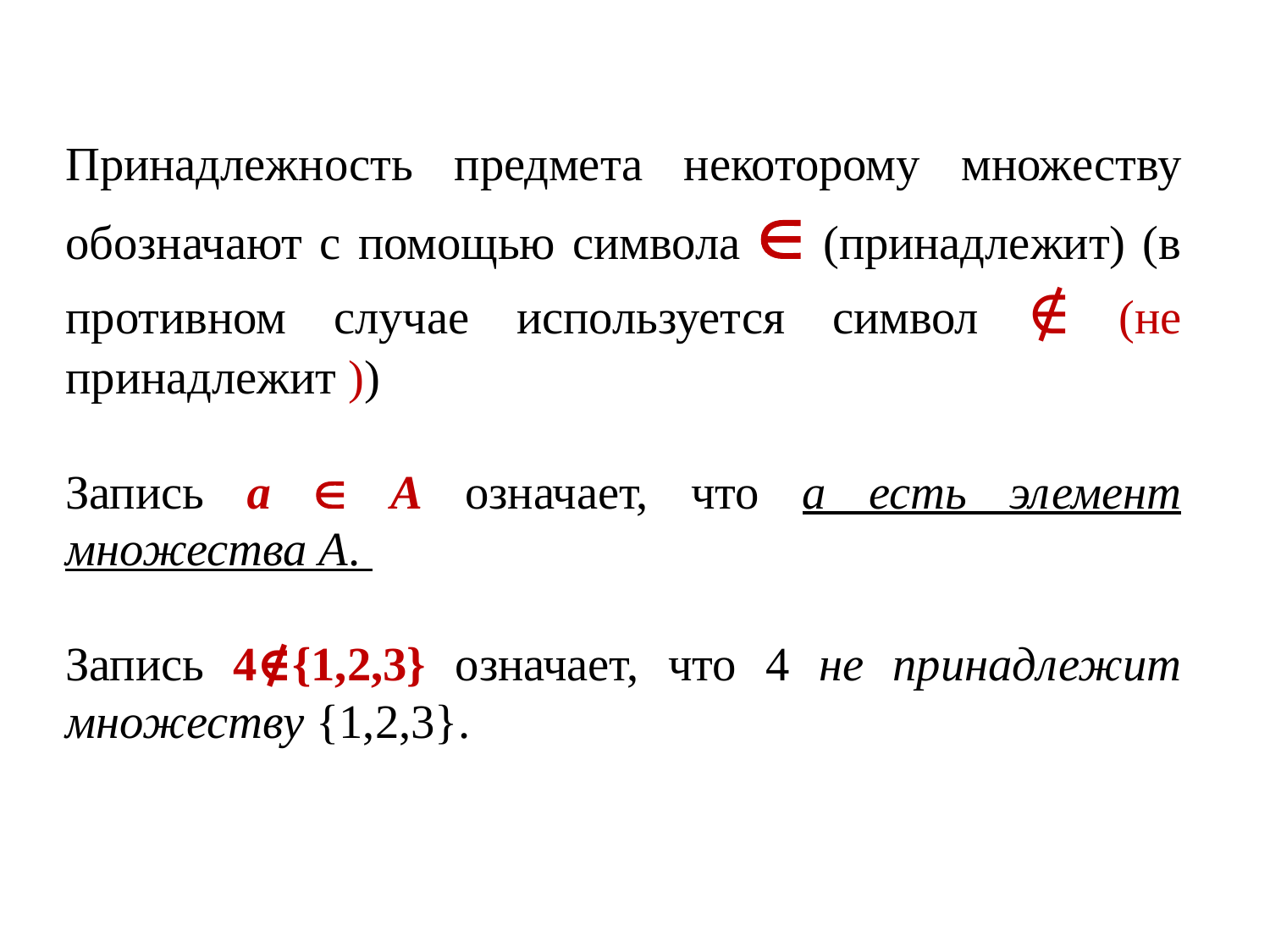

Принадлежность предмета некоторому множеству обозначают с помощью символа ∈ (принадлежит) (в противном случае используется символ ∉ (не принадлежит ))

Запись а ∈ А означает, что а есть элемент множества А.

Запись 4∉{1,2,3} означает, что 4 не принадлежит множеству {1,2,3}.